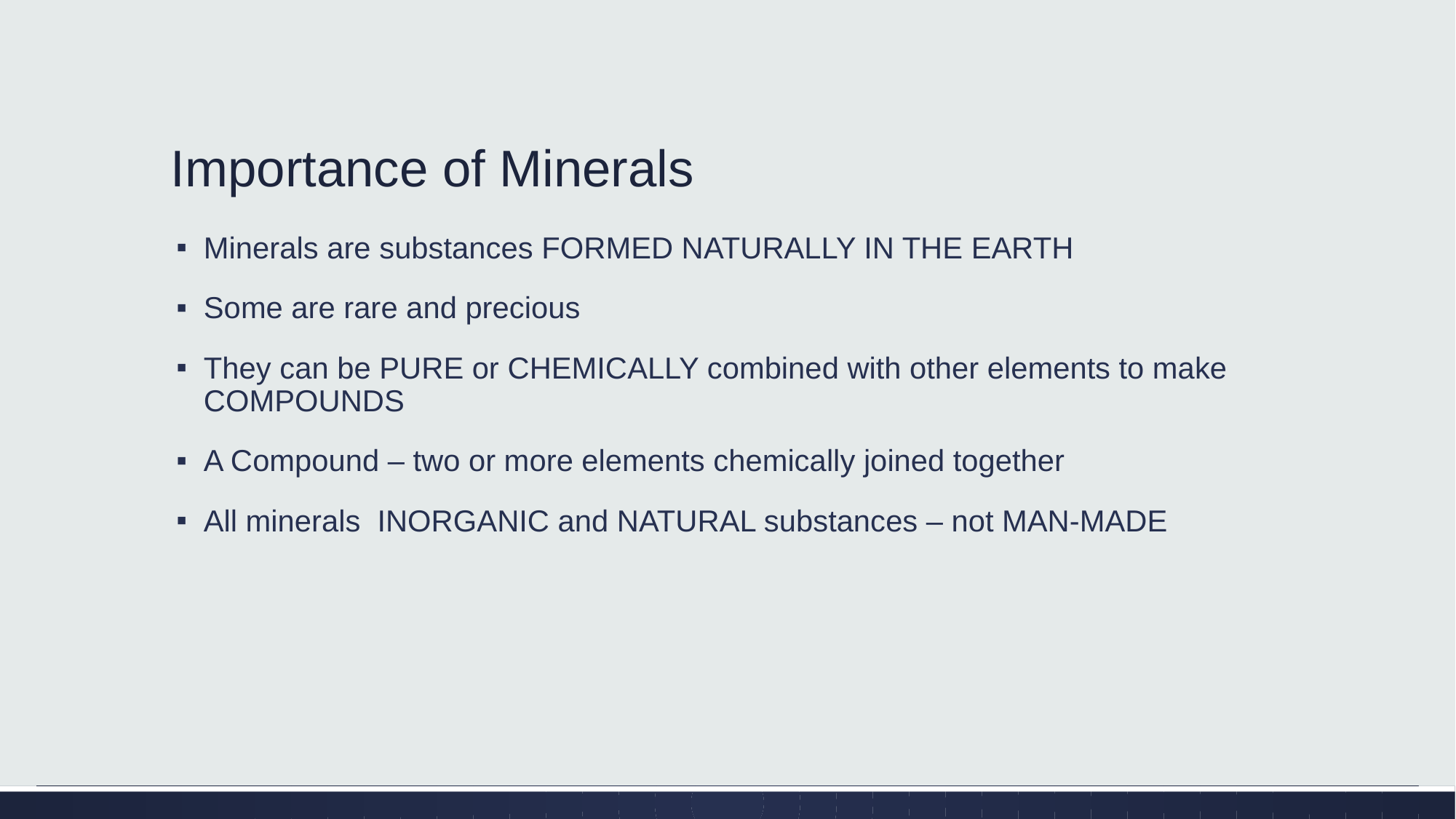

# Importance of Minerals
Minerals are substances FORMED NATURALLY IN THE EARTH
Some are rare and precious
They can be PURE or CHEMICALLY combined with other elements to make COMPOUNDS
A Compound – two or more elements chemically joined together
All minerals  INORGANIC and NATURAL substances – not MAN-MADE